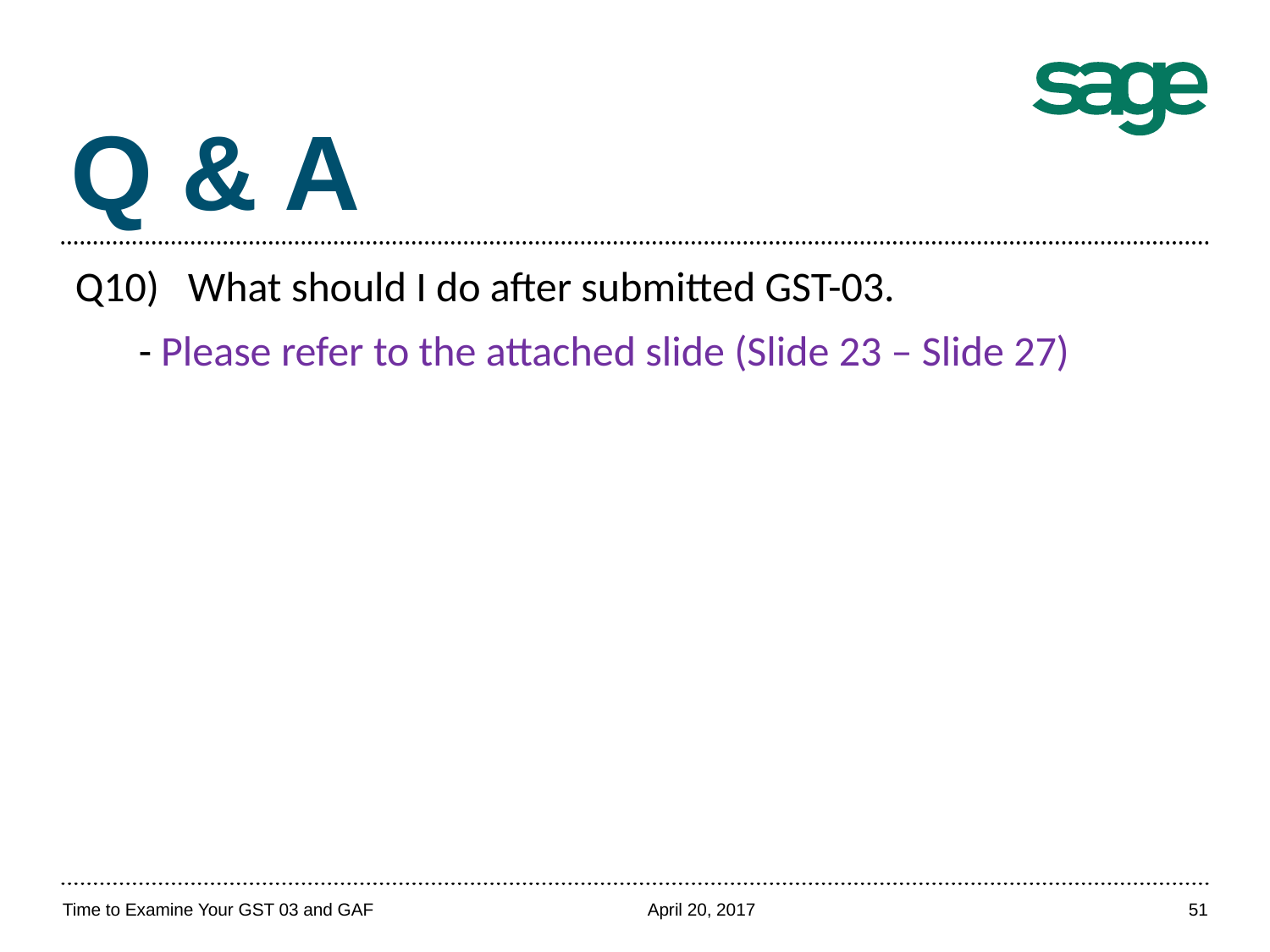

Q & A
Q10)   What should I do after submitted GST-03.
- Please refer to the attached slide (Slide 23 – Slide 27)
Time to Examine Your GST 03 and GAF
April 20, 2017
51